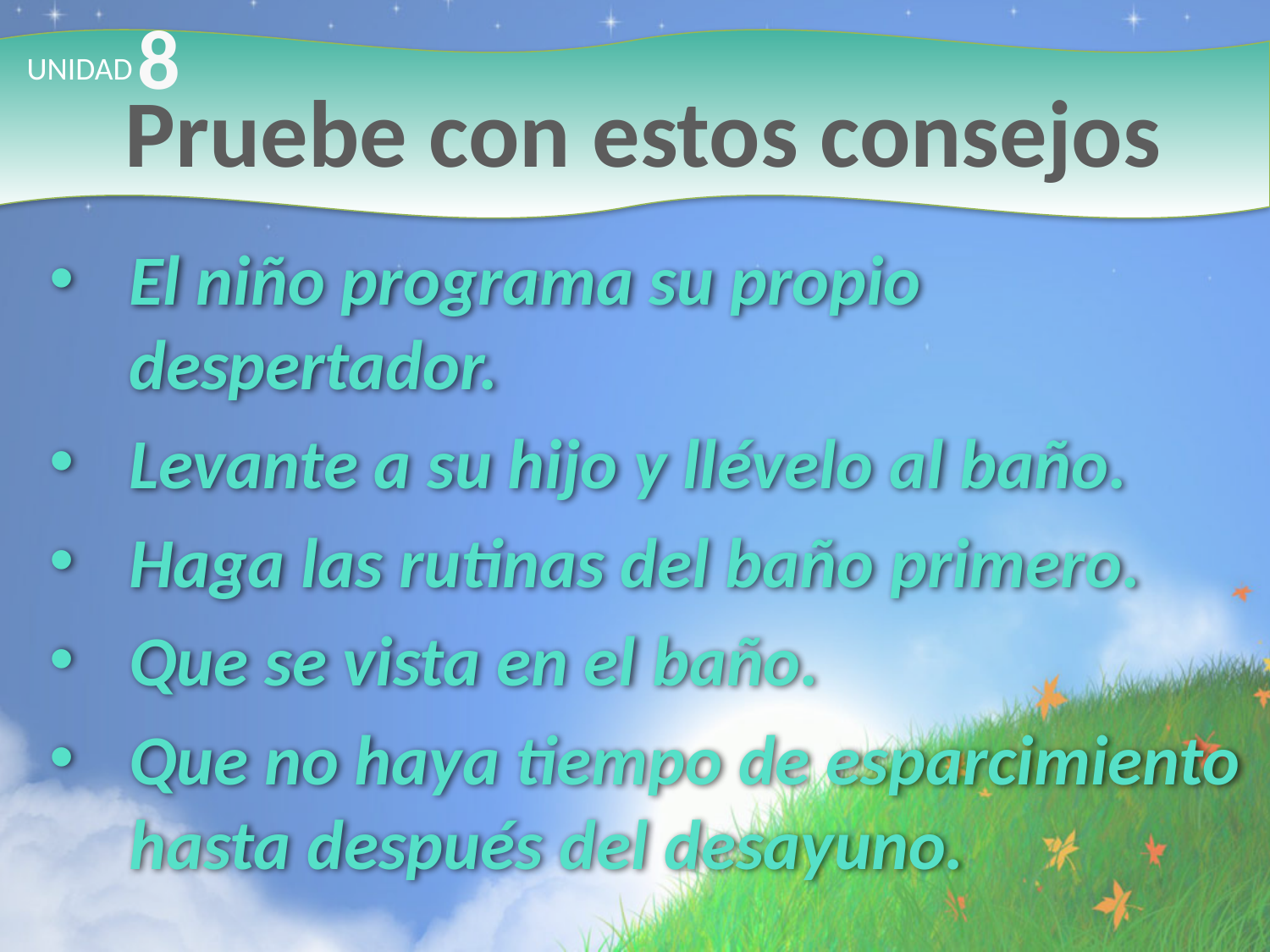

8

UNIDAD
# Pruebe con estos consejos
El niño programa su propio despertador.
Levante a su hijo y llévelo al baño.
Haga las rutinas del baño primero.
Que se vista en el baño.
Que no haya tiempo de esparcimiento hasta después del desayuno.